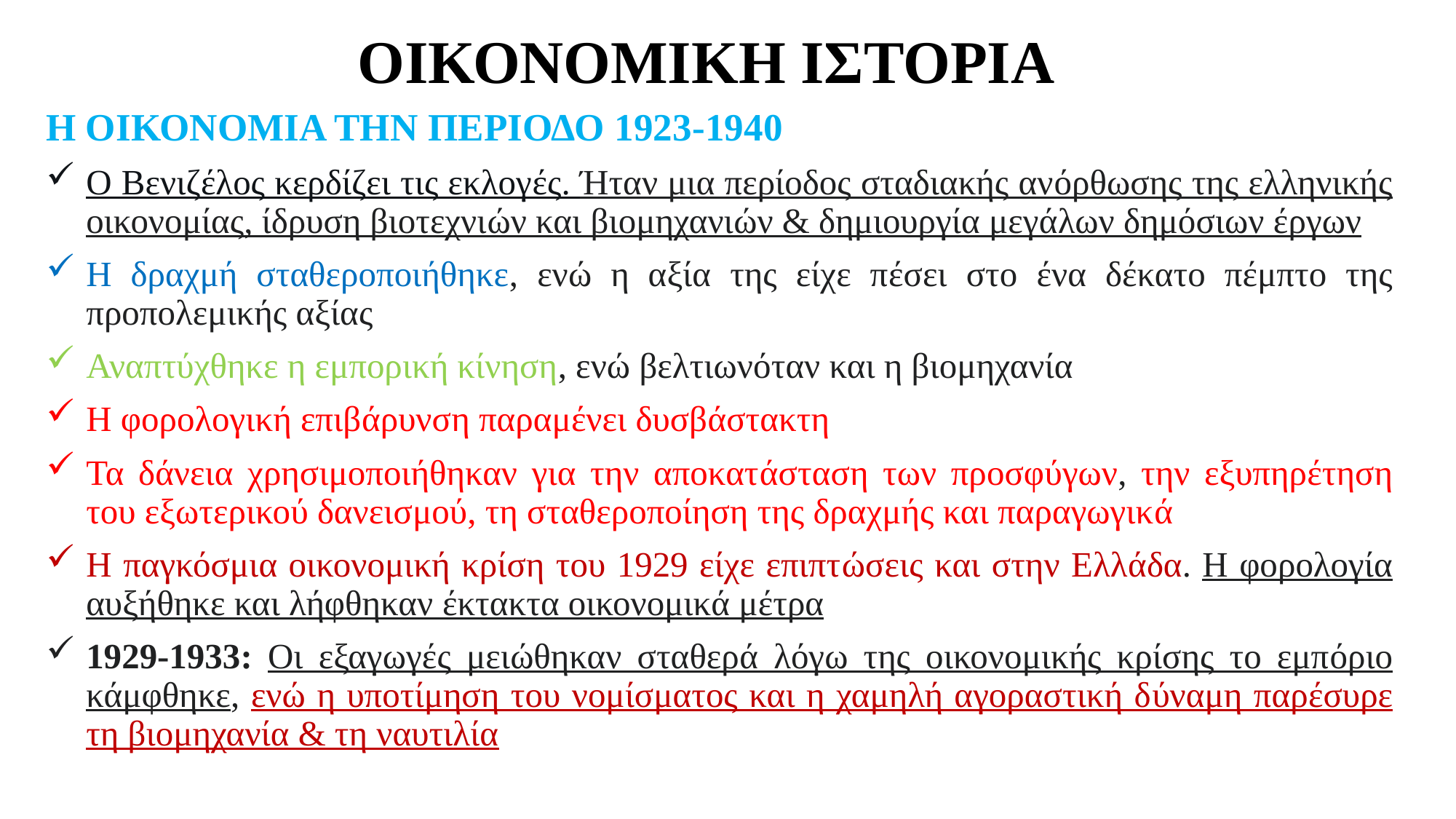

# ΟΙΚΟΝΟΜΙΚΗ ΙΣΤΟΡΙΑ
Η ΟΙΚΟΝΟΜΙΑ ΤΗΝ ΠΕΡΙΟΔΟ 1923-1940
Ο Βενιζέλος κερδίζει τις εκλογές. Ήταν μια περίοδος σταδιακής ανόρθωσης της ελληνικής οικονομίας, ίδρυση βιοτεχνιών και βιομηχανιών & δημιουργία μεγάλων δημόσιων έργων
Η δραχμή σταθεροποιήθηκε, ενώ η αξία της είχε πέσει στο ένα δέκατο πέμπτο της προπολεμικής αξίας
Αναπτύχθηκε η εμπορική κίνηση, ενώ βελτιωνόταν και η βιομηχανία
Η φορολογική επιβάρυνση παραμένει δυσβάστακτη
Τα δάνεια χρησιμοποιήθηκαν για την αποκατάσταση των προσφύγων, την εξυπηρέτηση του εξωτερικού δανεισμού, τη σταθεροποίηση της δραχμής και παραγωγικά
Η παγκόσμια οικονομική κρίση του 1929 είχε επιπτώσεις και στην Ελλάδα. Η φορολογία αυξήθηκε και λήφθηκαν έκτακτα οικονομικά μέτρα
1929-1933: Οι εξαγωγές μειώθηκαν σταθερά λόγω της οικονομικής κρίσης το εμπόριο κάμφθηκε, ενώ η υποτίμηση του νομίσματος και η χαμηλή αγοραστική δύναμη παρέσυρε τη βιομηχανία & τη ναυτιλία